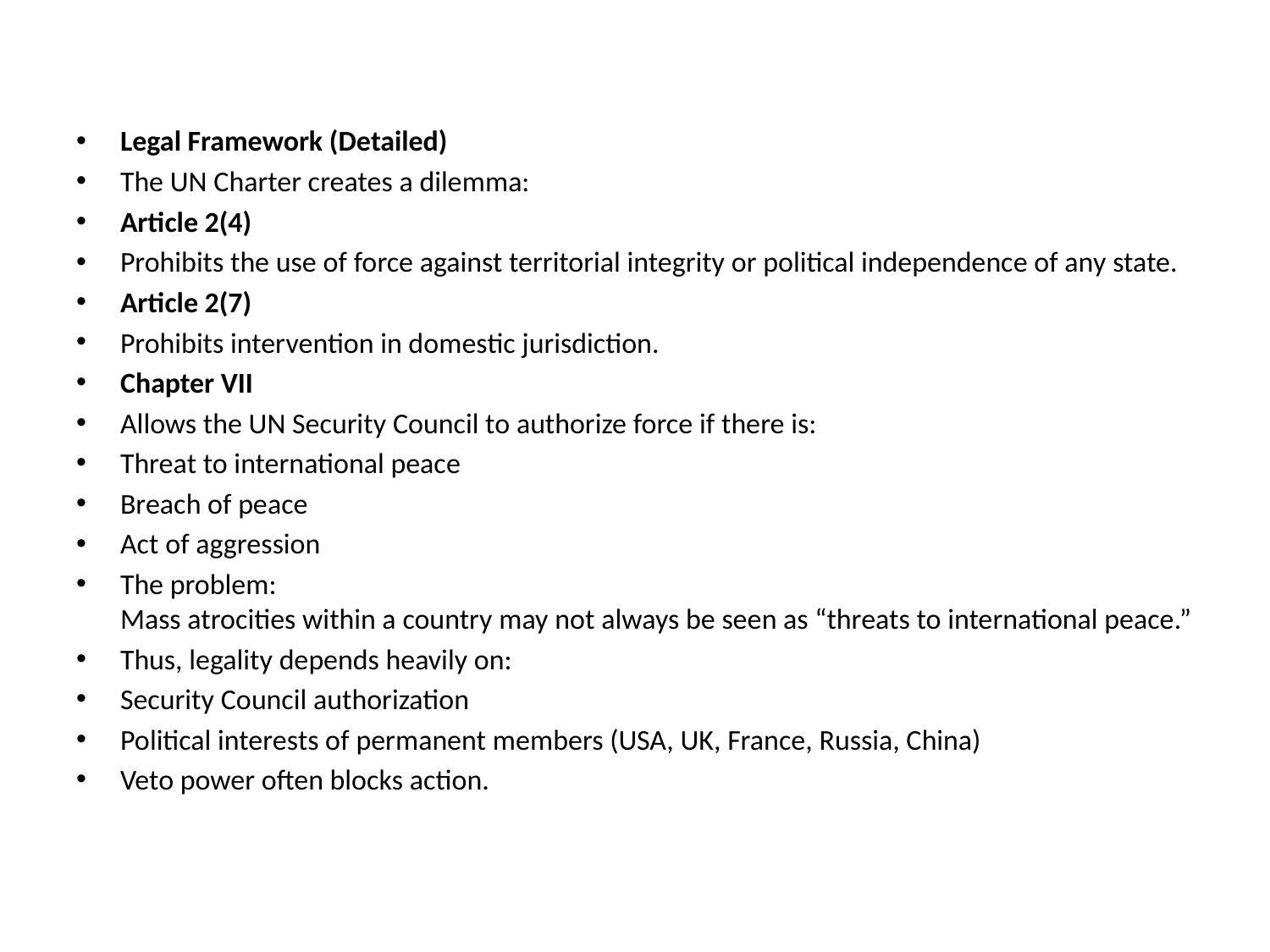

#
Legal Framework (Detailed)
The UN Charter creates a dilemma:
Article 2(4)
Prohibits the use of force against territorial integrity or political independence of any state.
Article 2(7)
Prohibits intervention in domestic jurisdiction.
Chapter VII
Allows the UN Security Council to authorize force if there is:
Threat to international peace
Breach of peace
Act of aggression
The problem:
Mass atrocities within a country may not always be seen as “threats to international peace.”
Thus, legality depends heavily on:
Security Council authorization
Political interests of permanent members (USA, UK, France, Russia, China)
Veto power often blocks action.